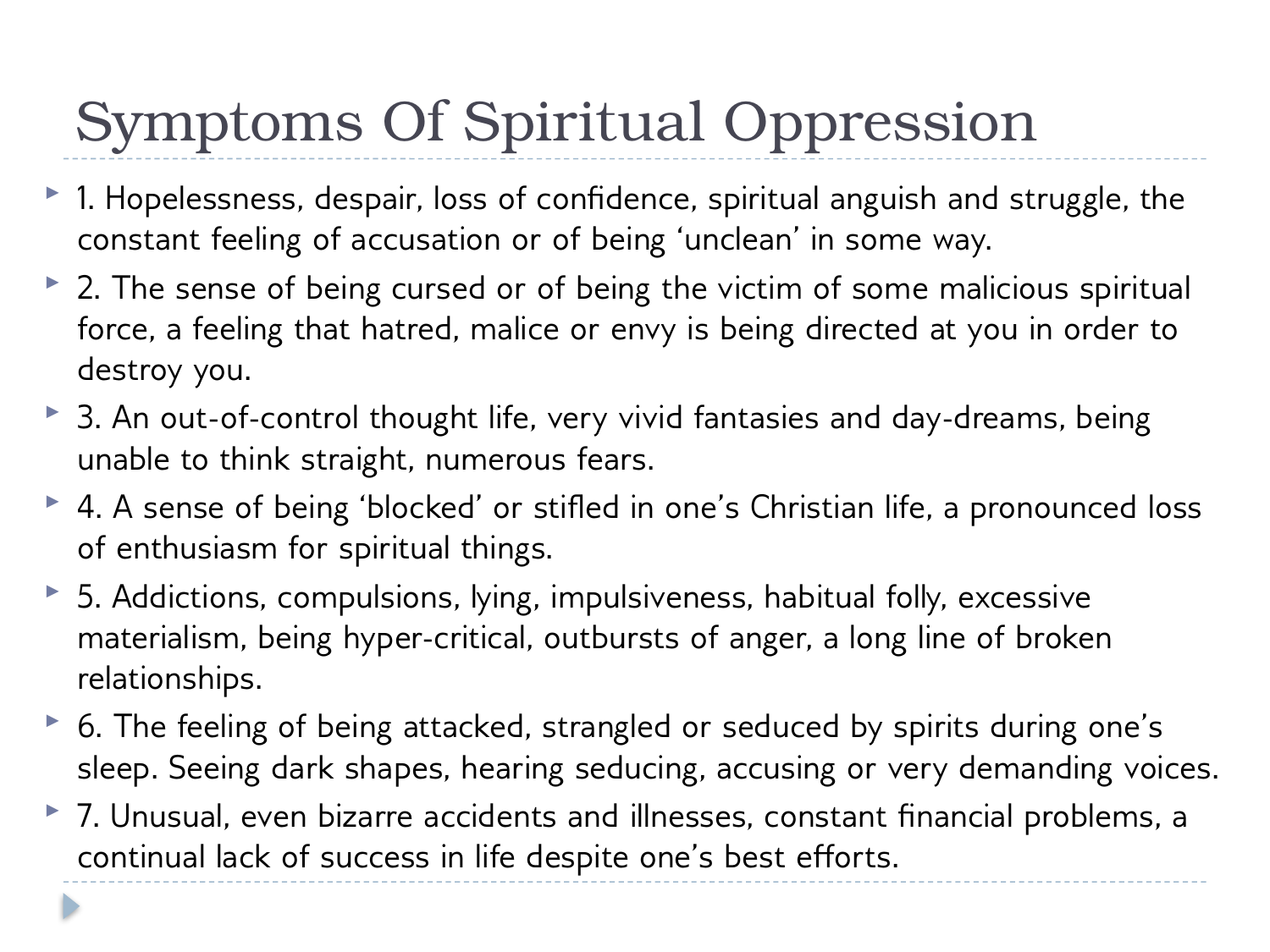

# Symptoms Of Spiritual Oppression
1. Hopelessness, despair, loss of confidence, spiritual anguish and struggle, the constant feeling of accusation or of being ‘unclean’ in some way.
2. The sense of being cursed or of being the victim of some malicious spiritual force, a feeling that hatred, malice or envy is being directed at you in order to destroy you.
3. An out-of-control thought life, very vivid fantasies and day-dreams, being unable to think straight, numerous fears.
4. A sense of being ‘blocked’ or stifled in one’s Christian life, a pronounced loss of enthusiasm for spiritual things.
5. Addictions, compulsions, lying, impulsiveness, habitual folly, excessive materialism, being hyper-critical, outbursts of anger, a long line of broken relationships.
6. The feeling of being attacked, strangled or seduced by spirits during one’s sleep. Seeing dark shapes, hearing seducing, accusing or very demanding voices.
7. Unusual, even bizarre accidents and illnesses, constant financial problems, a continual lack of success in life despite one’s best efforts.